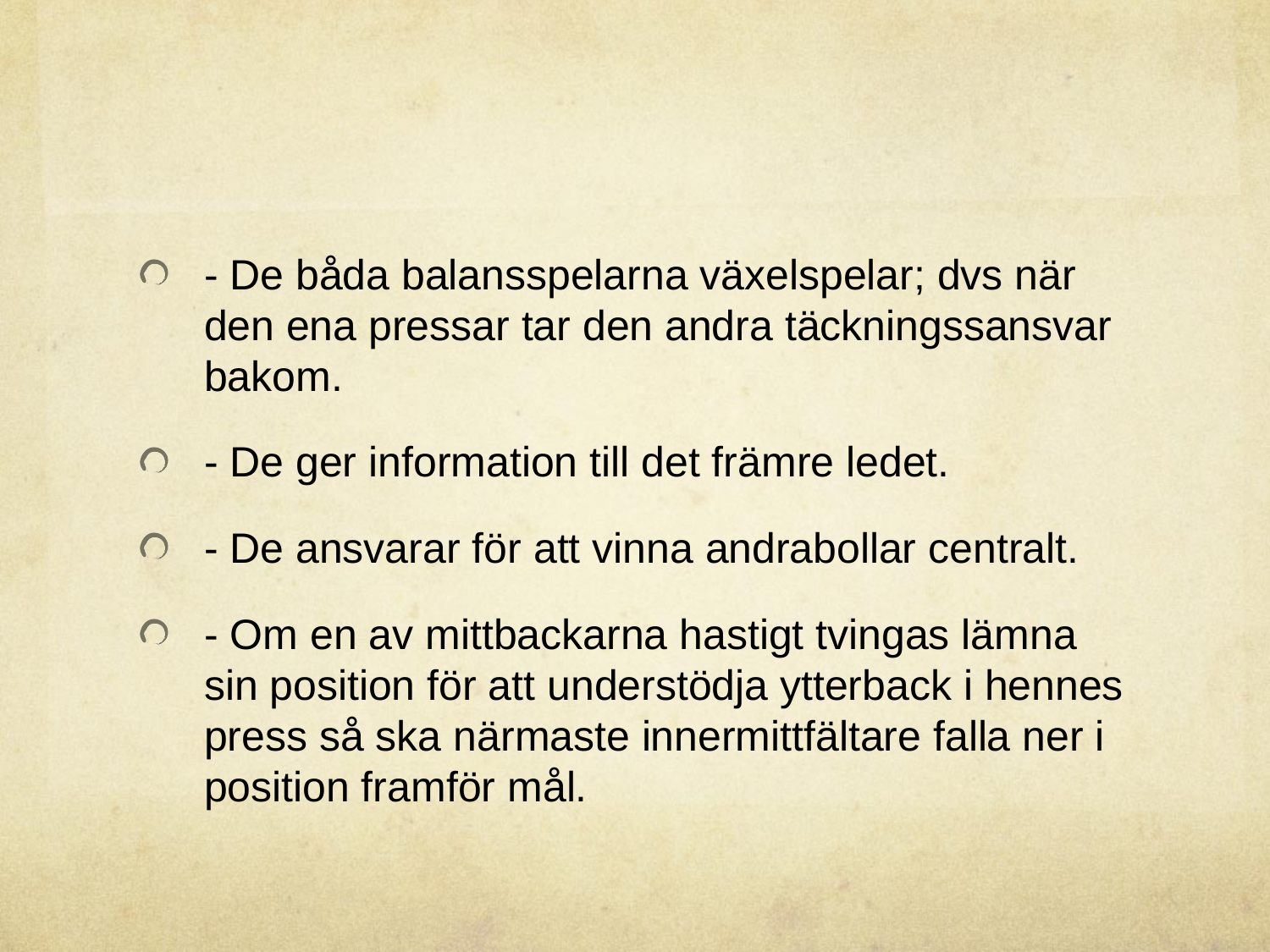

#
- De båda balansspelarna växelspelar; dvs när den ena pressar tar den andra täckningssansvar bakom.
- De ger information till det främre ledet.
- De ansvarar för att vinna andrabollar centralt.
- Om en av mittbackarna hastigt tvingas lämna sin position för att understödja ytterback i hennes press så ska närmaste innermittfältare falla ner i position framför mål.